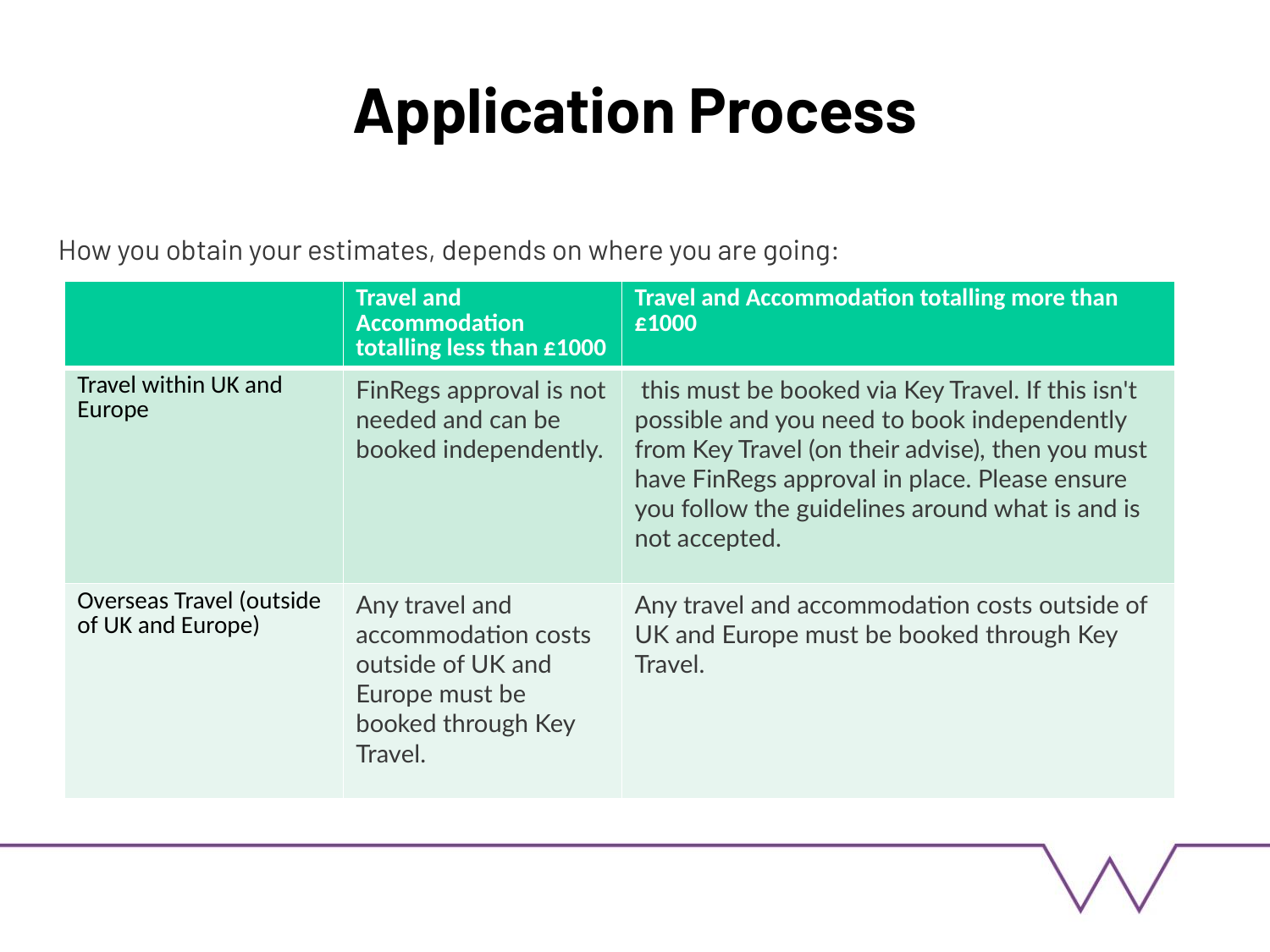

# Application Process
How you obtain your estimates, depends on where you are going:

|  | Travel and Accommodation totalling less than £1000 | Travel and Accommodation totalling more than £1000 |
| --- | --- | --- |
| Travel within UK and Europe | FinRegs approval is not needed and can be booked independently. | this must be booked via Key Travel. If this isn't possible and you need to book independently from Key Travel (on their advise), then you must have FinRegs approval in place. Please ensure you follow the guidelines around what is and is not accepted. |
| Overseas Travel (outside of UK and Europe) | Any travel and accommodation costs outside of UK and Europe must be booked through Key Travel. | Any travel and accommodation costs outside of UK and Europe must be booked through Key Travel. |